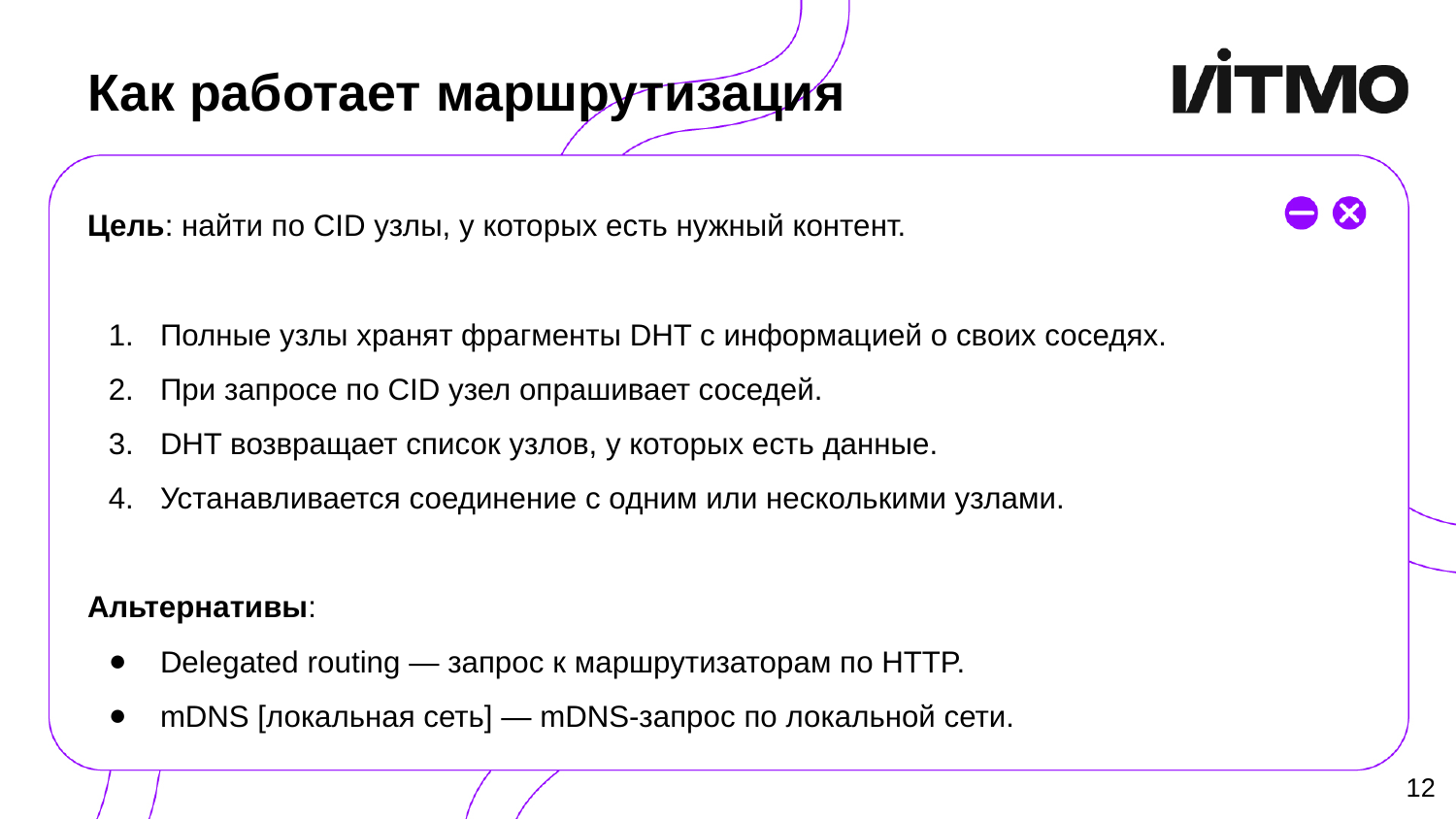

# Как работает маршрутизация
Цель: найти по CID узлы, у которых есть нужный контент.

Полные узлы хранят фрагменты DHT с информацией о своих соседях.
При запросе по CID узел опрашивает соседей.
DHT возвращает список узлов, у которых есть данные.
Устанавливается соединение с одним или несколькими узлами.

Альтернативы:
Delegated routing — запрос к маршрутизаторам по HTTP.
mDNS [локальная сеть] — mDNS-запрос по локальной сети.

12